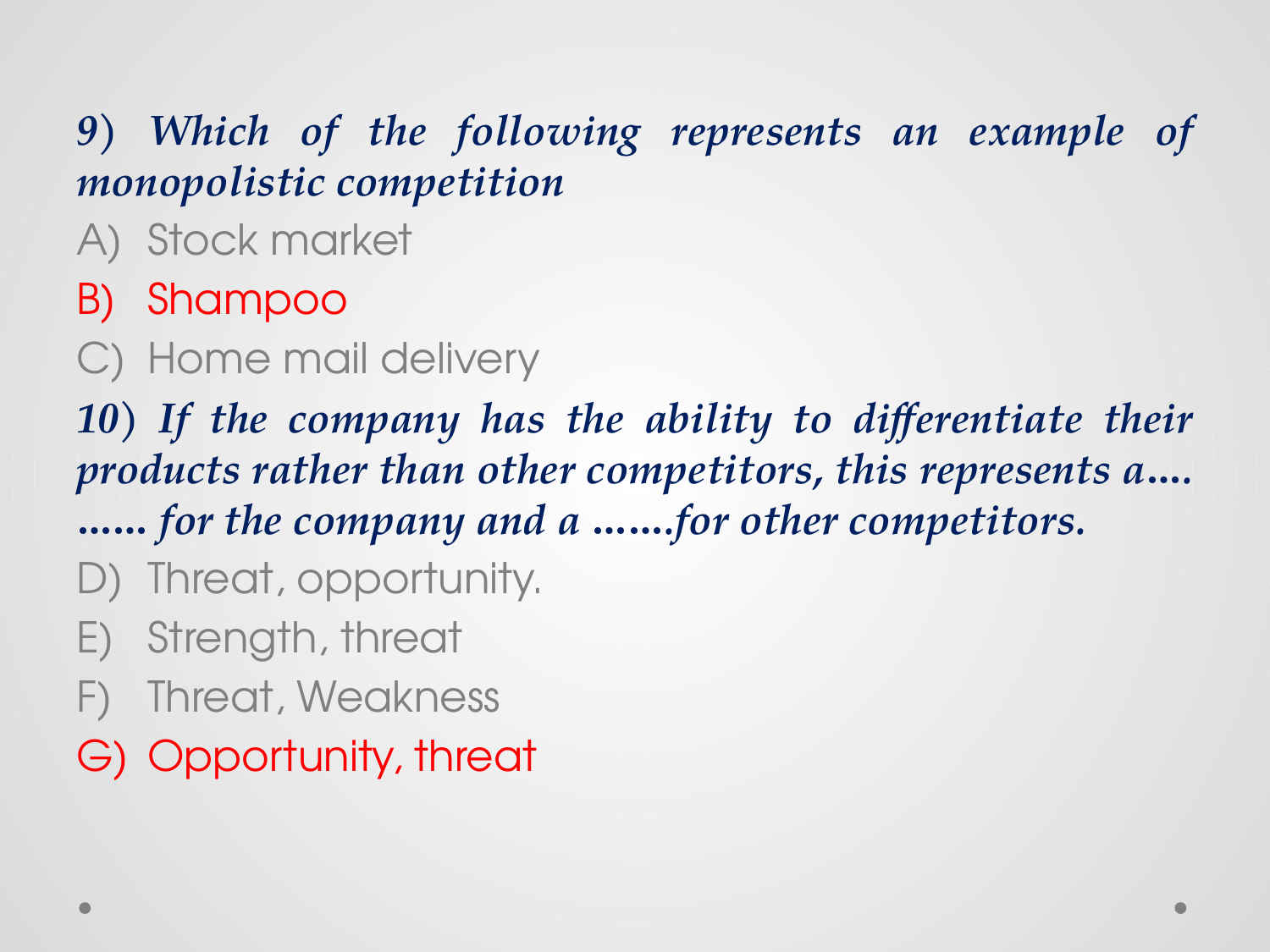

9) Which of the following represents an example of monopolistic competition
Stock market
Shampoo
Home mail delivery
10) If the company has the ability to differentiate their products rather than other competitors, this represents a….…… for the company and a …….for other competitors.
Threat, opportunity.
Strength, threat
Threat, Weakness
Opportunity, threat